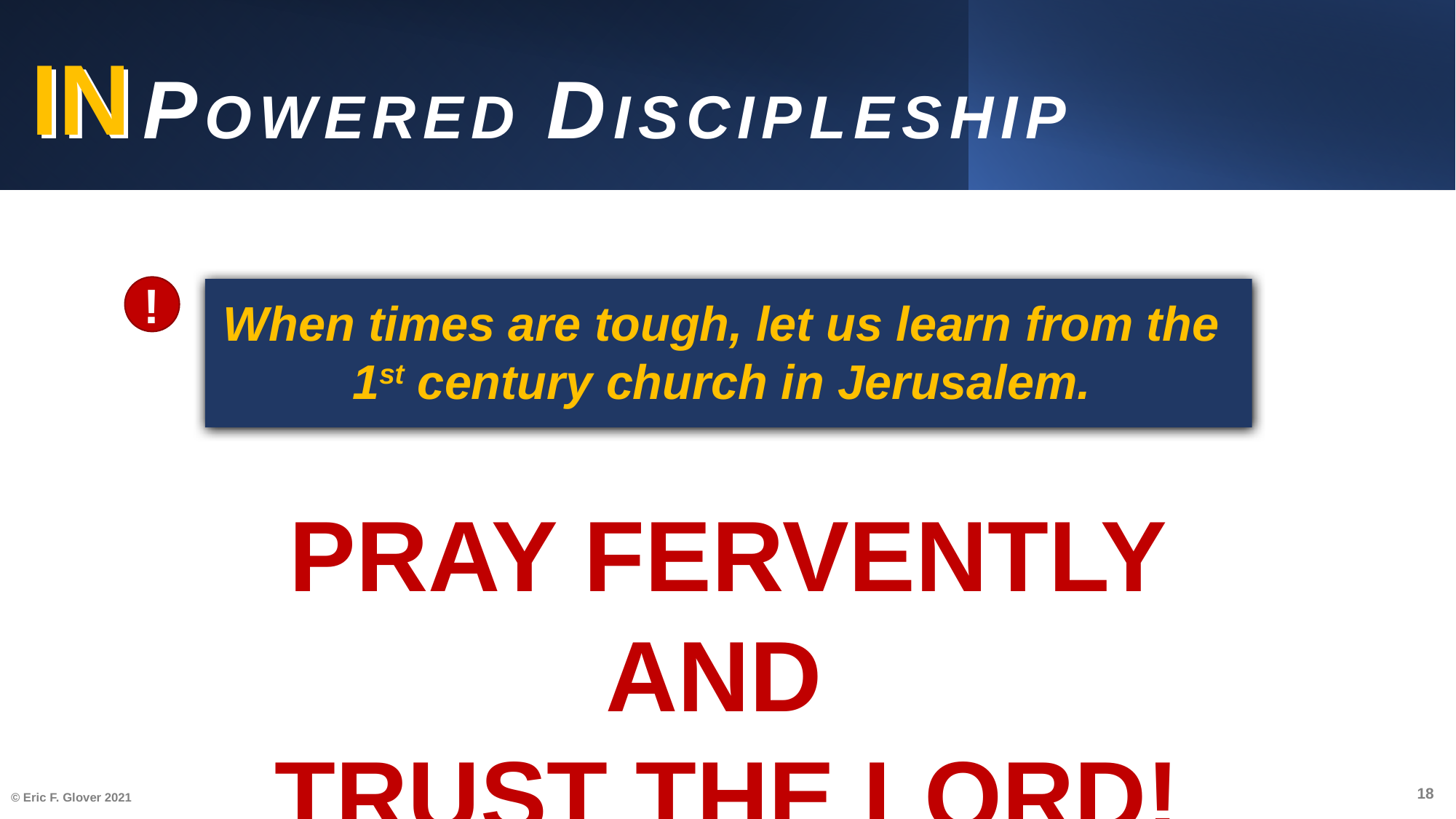

IN
IN powered Discipleship

!
When times are tough, let us learn from the
1st century church in Jerusalem.
Pray Fervently and
Trust the Lord!
18
© Eric F. Glover 2021